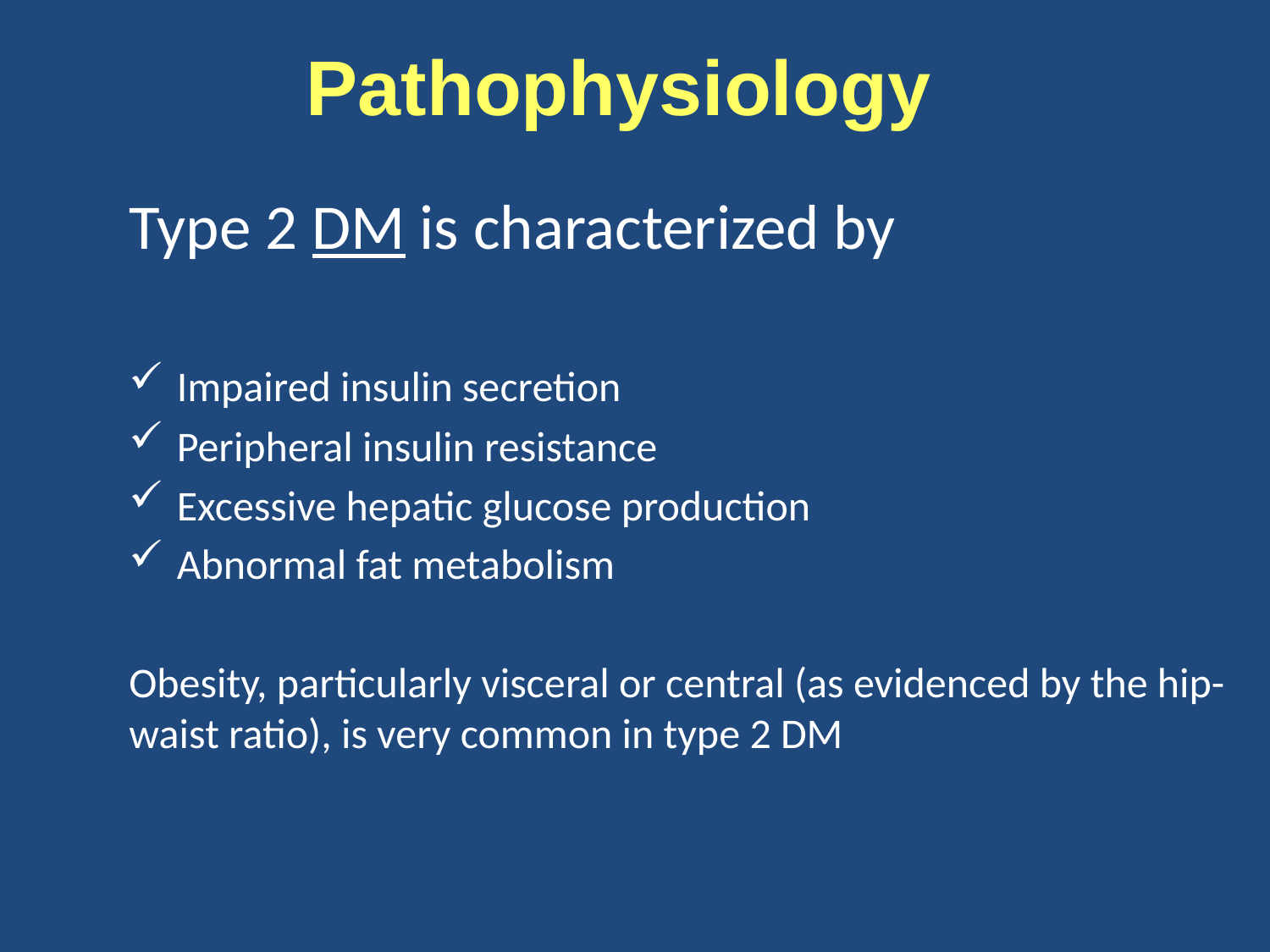

# Pathophysiology
Type 2 DM is characterized by

Impaired insulin secretion
Peripheral insulin resistance
Excessive hepatic glucose production
Abnormal fat metabolism

Obesity, particularly visceral or central (as evidenced by the hip-waist ratio), is very common in type 2 DM